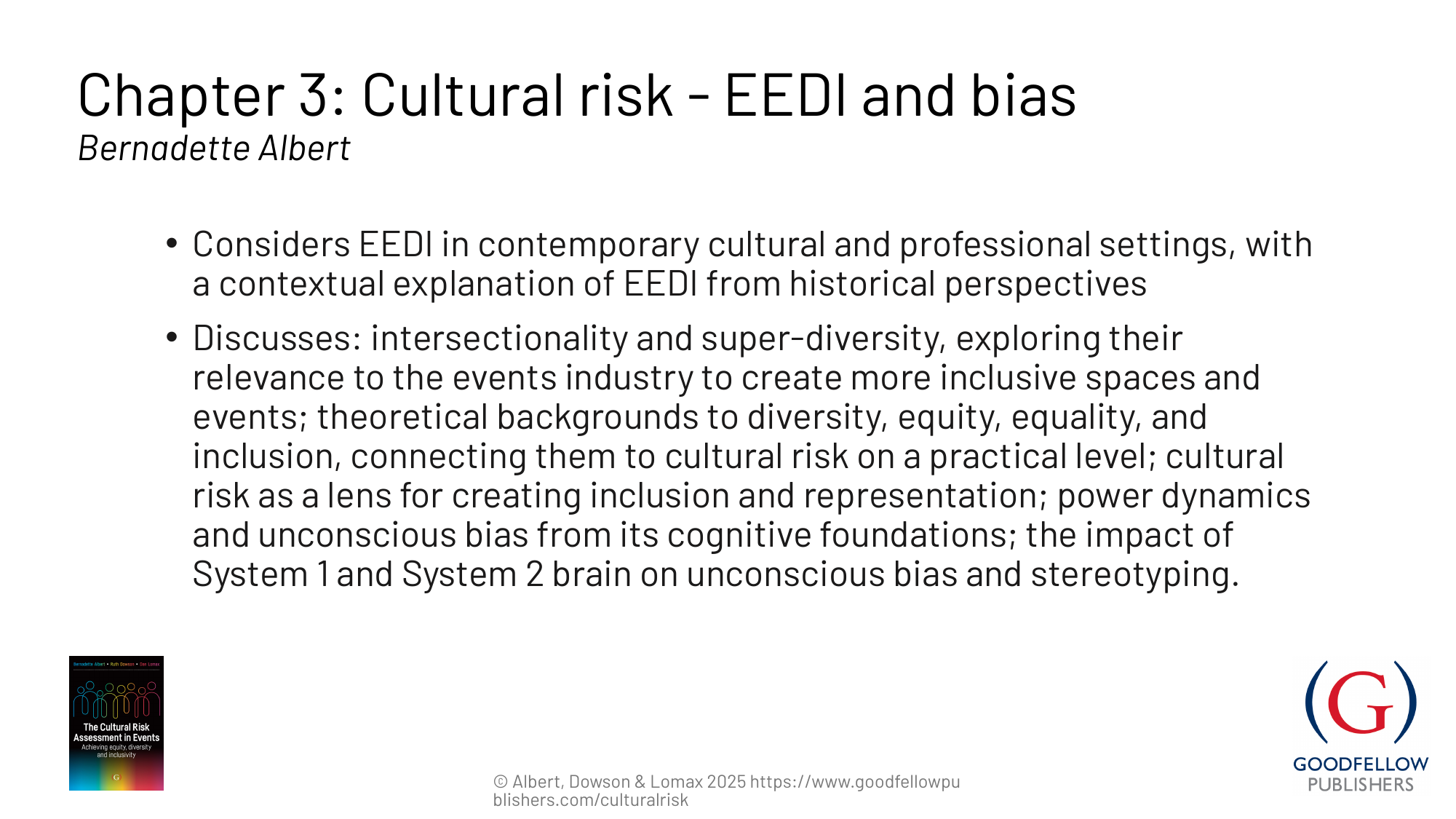

# Chapter 3: Cultural risk - EEDI and bias Bernadette Albert
Considers EEDI in contemporary cultural and professional settings, with a contextual explanation of EEDI from historical perspectives
Discusses: intersectionality and super-diversity, exploring their relevance to the events industry to create more inclusive spaces and events; theoretical backgrounds to diversity, equity, equality, and inclusion, connecting them to cultural risk on a practical level; cultural risk as a lens for creating inclusion and representation; power dynamics and unconscious bias from its cognitive foundations; the impact of System 1 and System 2 brain on unconscious bias and stereotyping.

© Albert, Dowson & Lomax 2025 https://www.goodfellowpublishers.com/culturalrisk